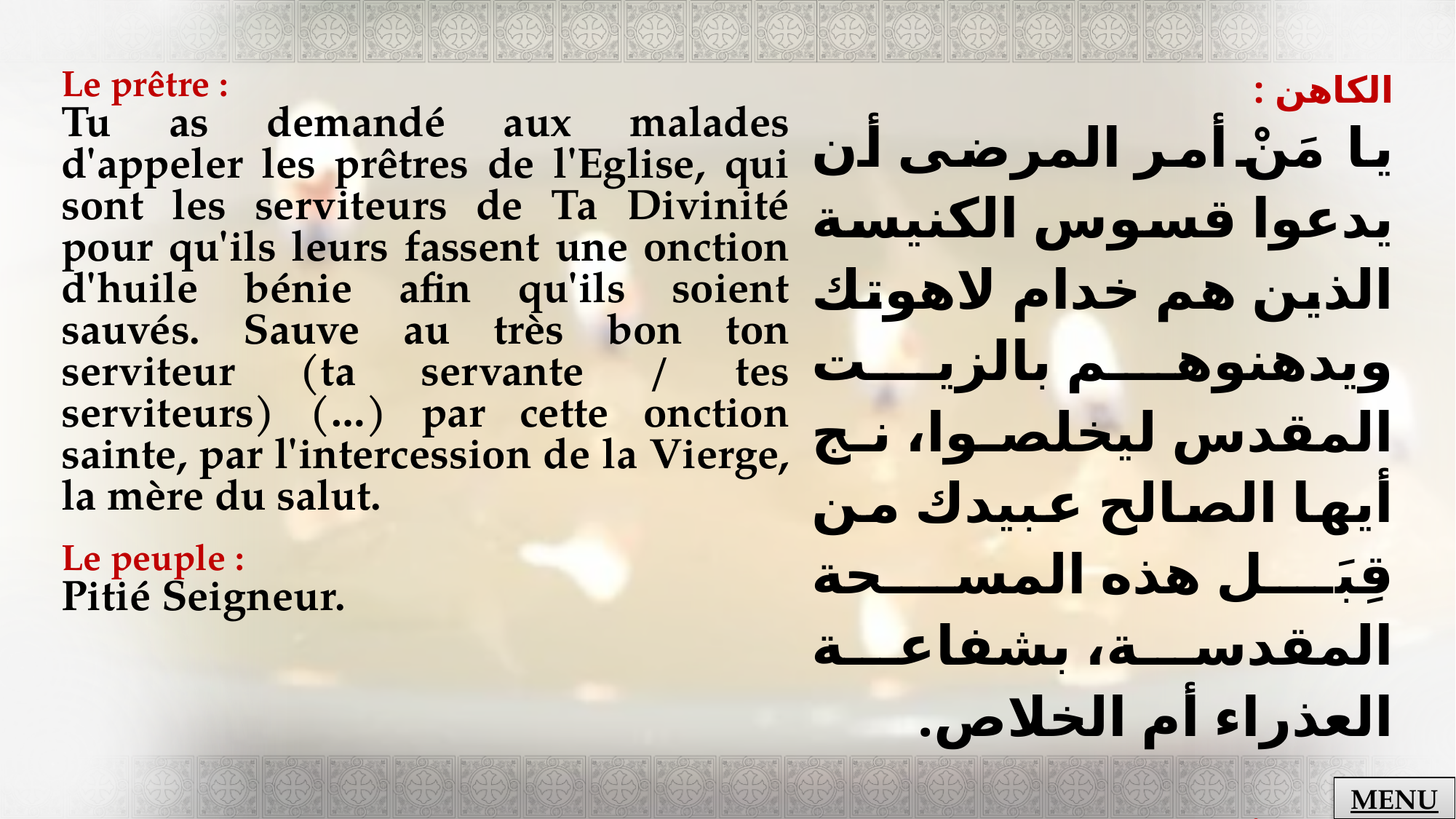

| Le prêtre : Tu as demandé aux malades d'appeler les prêtres de l'Eglise, qui sont les serviteurs de Ta Divinité pour qu'ils leurs fassent une onction d'huile bénie afin qu'ils soient sauvés. Sauve au très bon ton serviteur (ta servante / tes serviteurs) (…) par cette onction sainte, par l'intercession de la Vierge, la mère du salut. Le peuple : Pitié Seigneur. | الكاهن : يا مَنْ أمر المرضى أن يدعوا قسوس الكنيسة الذين هم خدام لاهوتك ويدهنوهم بالزيت المقدس ليخلصوا، نج أيها الصالح عبيدك من قِبَل هذه المسحة المقدسة، بشفاعة العذراء أم الخلاص. الشعب : يا ربُ إرحم. |
| --- | --- |
MENU